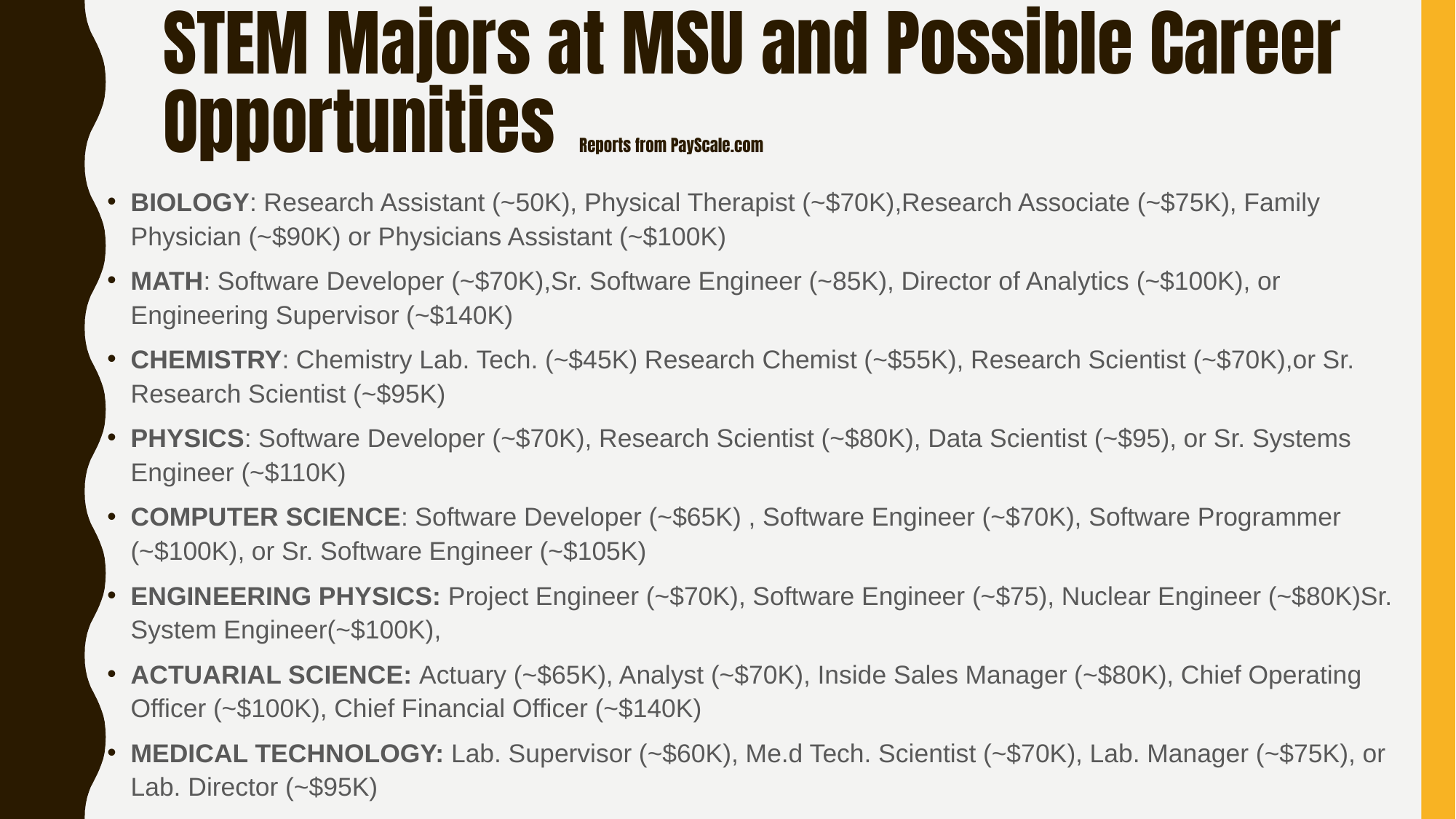

# STEM Majors at MSU and Possible Career Opportunities      Reports from PayScale.com
BIOLOGY: Research Assistant (~50K), Physical Therapist (~$70K),Research Associate (~$75K), Family Physician (~$90K) or Physicians Assistant (~$100K)
MATH: Software Developer (~$70K),Sr. Software Engineer (~85K), Director of Analytics (~$100K), or Engineering Supervisor (~$140K)
CHEMISTRY: Chemistry Lab. Tech. (~$45K) Research Chemist (~$55K), Research Scientist (~$70K),or Sr. Research Scientist (~$95K)
PHYSICS: Software Developer (~$70K), Research Scientist (~$80K), Data Scientist (~$95), or Sr. Systems Engineer (~$110K)
COMPUTER SCIENCE: Software Developer (~$65K) , Software Engineer (~$70K), Software Programmer (~$100K), or Sr. Software Engineer (~$105K)
ENGINEERING PHYSICS: Project Engineer (~$70K), Software Engineer (~$75), Nuclear Engineer (~$80K)Sr. System Engineer(~$100K),
ACTUARIAL SCIENCE: Actuary (~$65K), Analyst (~$70K), Inside Sales Manager (~$80K), Chief Operating Officer (~$100K), Chief Financial Officer (~$140K)
MEDICAL TECHNOLOGY: Lab. Supervisor (~$60K), Me.d Tech. Scientist (~$70K), Lab. Manager (~$75K), or  Lab. Director (~$95K)